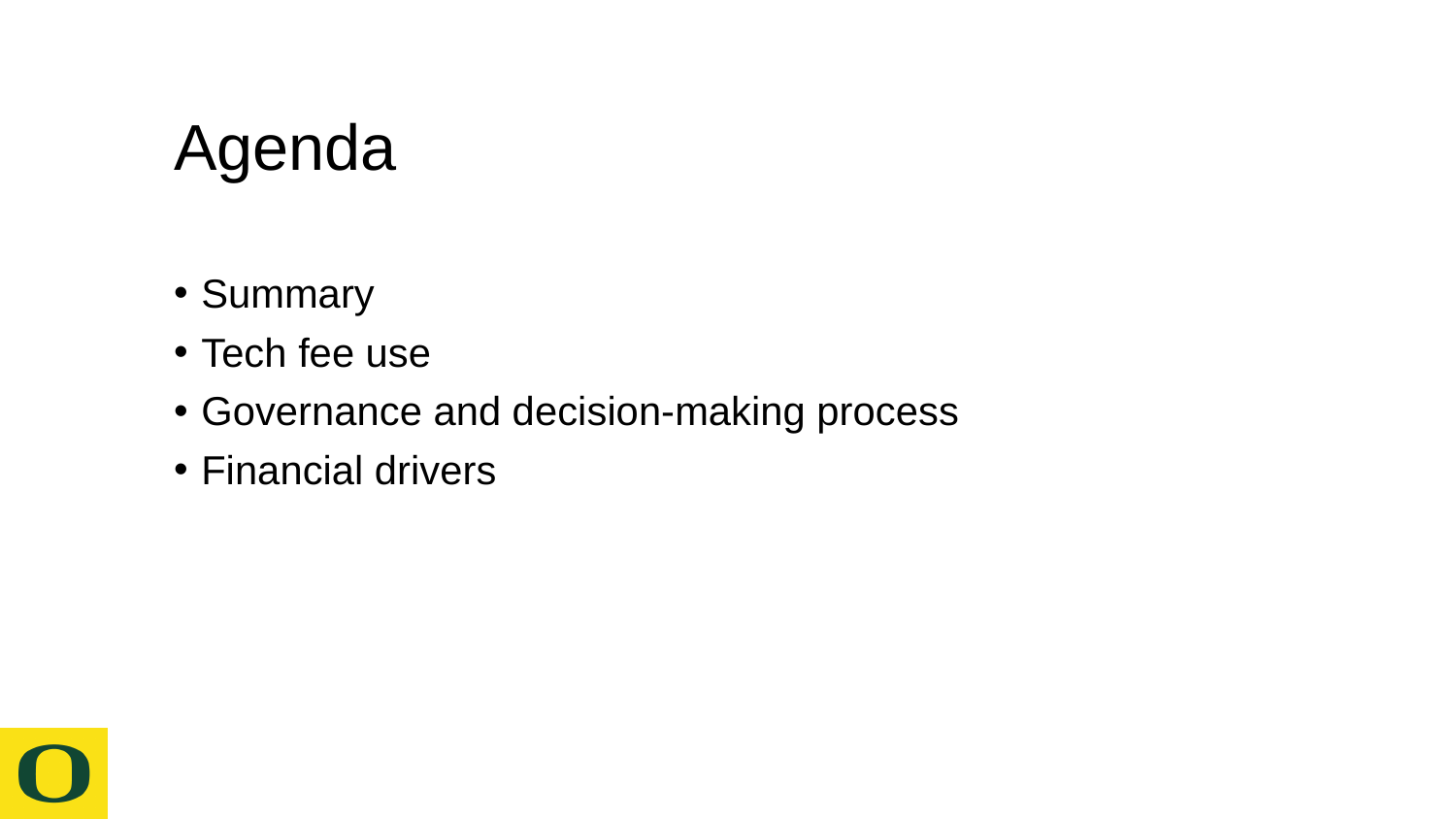

# Agenda
Summary
Tech fee use
Governance and decision-making process
Financial drivers